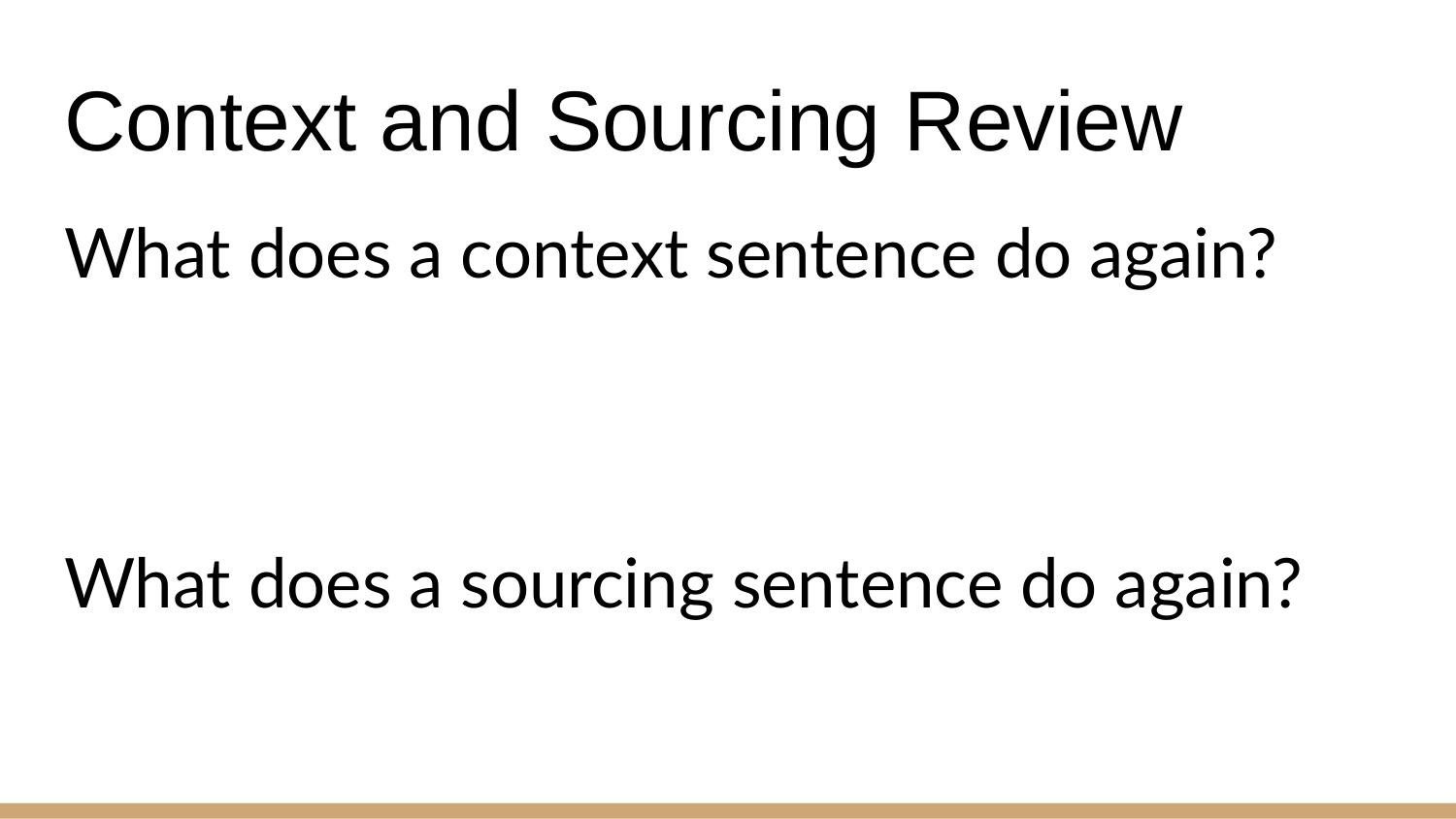

# Context and Sourcing Review
What does a context sentence do again?

What does a sourcing sentence do again?